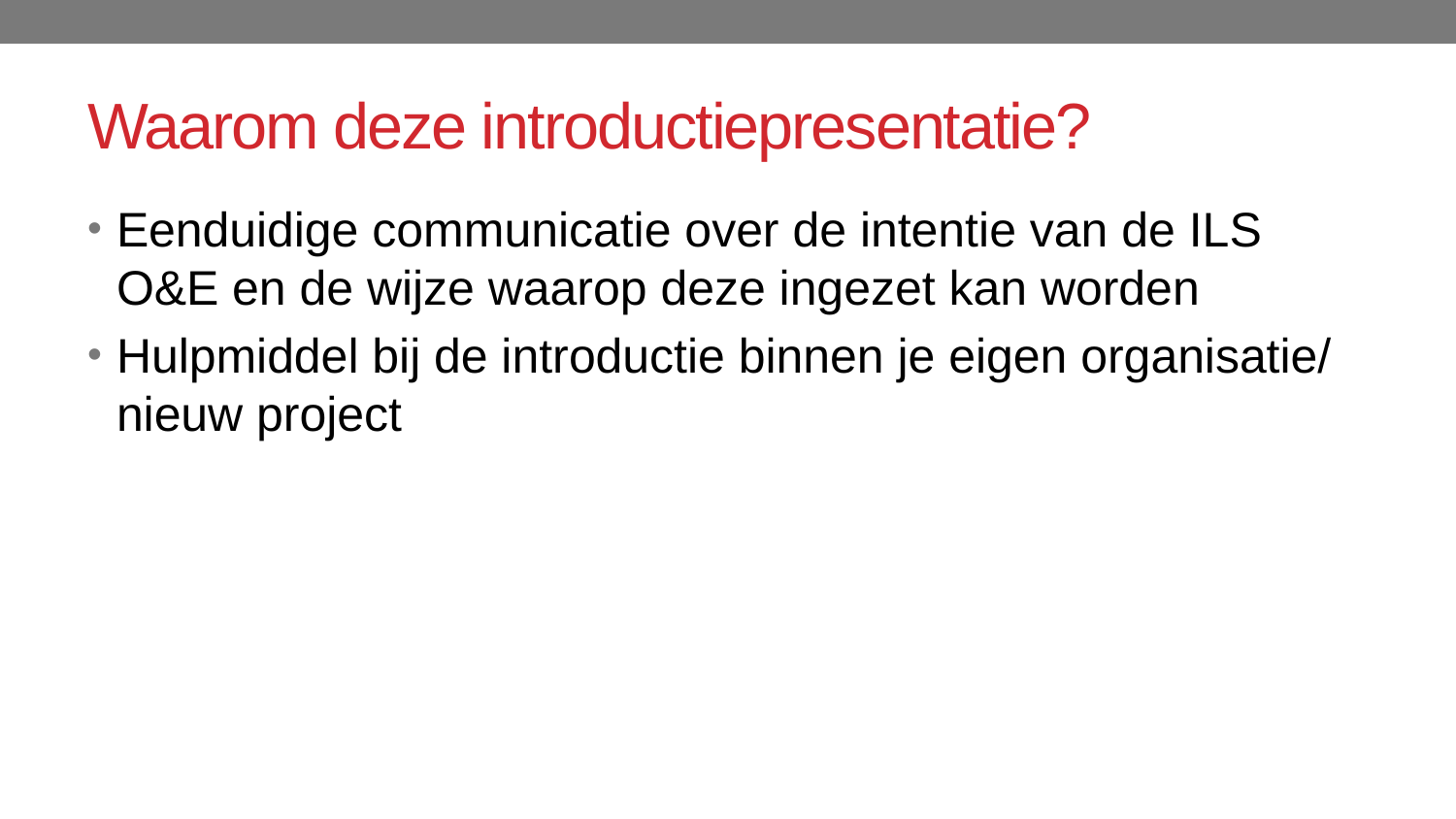

# Waarom deze introductiepresentatie?
Eenduidige communicatie over de intentie van de ILS O&E en de wijze waarop deze ingezet kan worden
Hulpmiddel bij de introductie binnen je eigen organisatie/ nieuw project